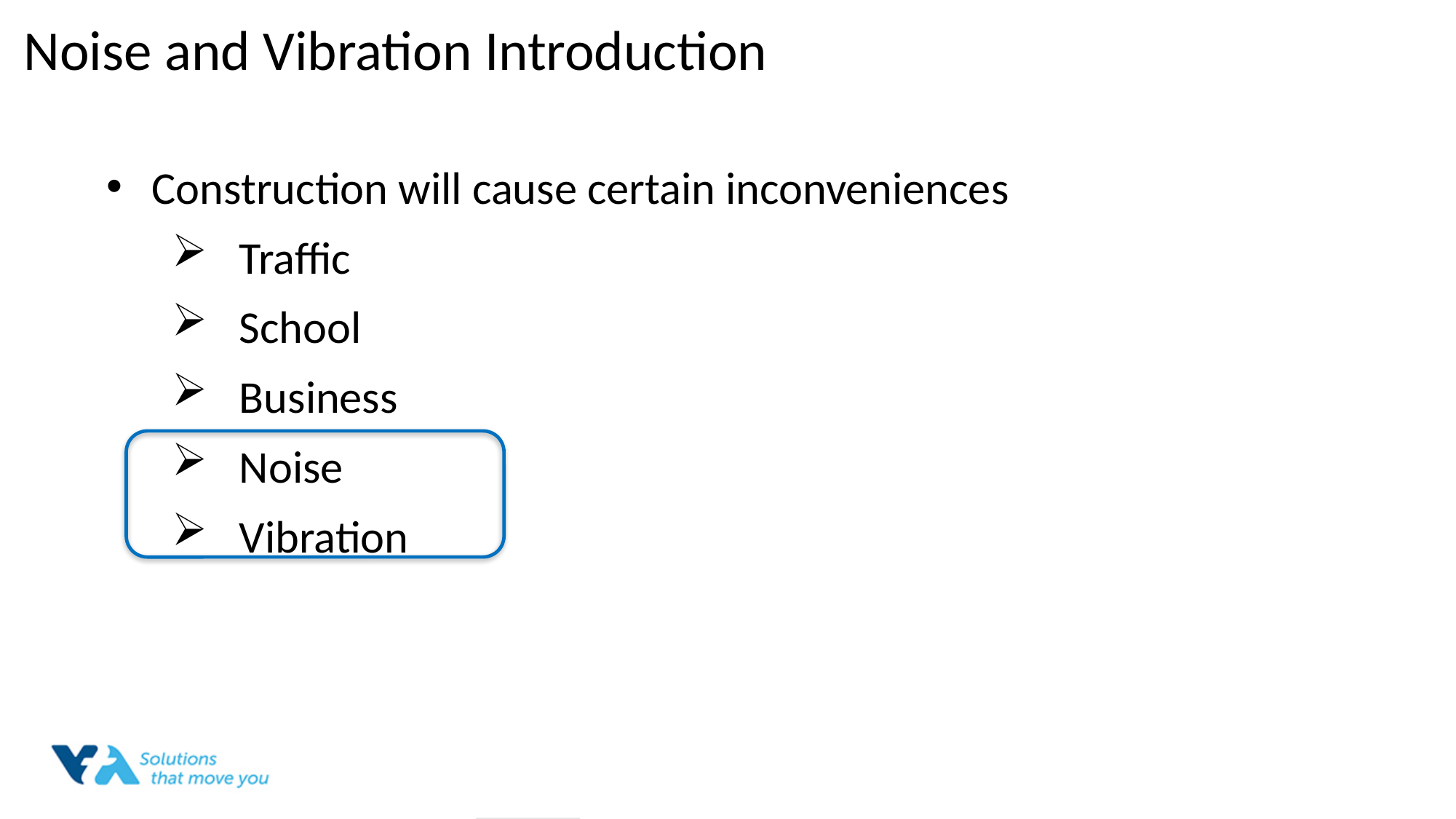

# Noise and Vibration Introduction
Construction will cause certain inconveniences
   Traffic
   School
   Business
   Noise
   Vibration

31